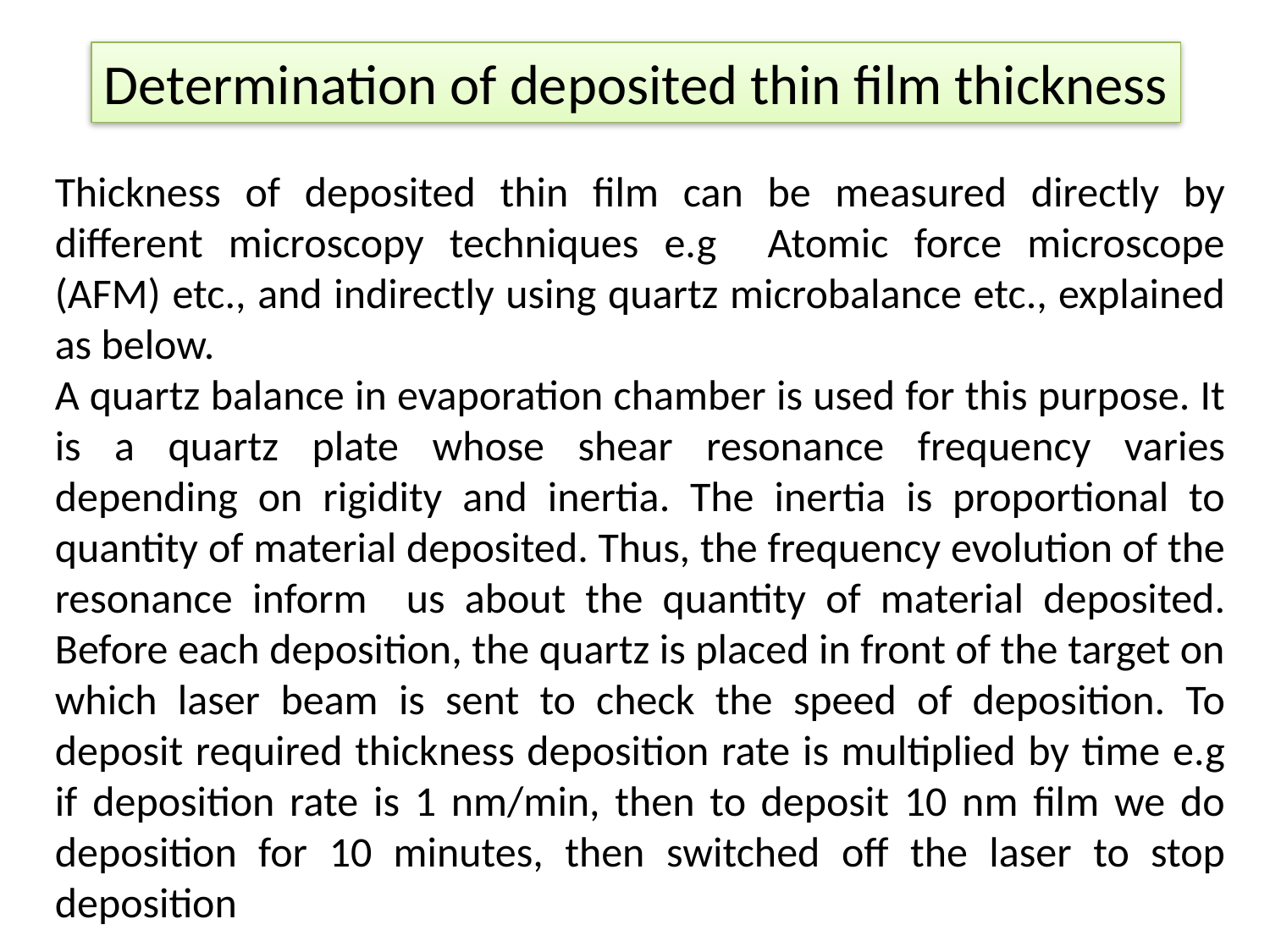

Determination of deposited thin film thickness
Thickness of deposited thin film can be measured directly by different microscopy techniques e.g  Atomic force microscope (AFM) etc., and indirectly using quartz microbalance etc., explained as below.
A quartz balance in evaporation chamber is used for this purpose. It is a quartz plate whose shear resonance frequency varies depending on rigidity and inertia. The inertia is proportional to quantity of material deposited. Thus, the frequency evolution of the resonance inform  us about the quantity of material deposited. Before each deposition, the quartz is placed in front of the target on which laser beam is sent to check the speed of deposition. To deposit required thickness deposition rate is multiplied by time e.g if deposition rate is 1 nm/min, then to deposit 10 nm film we do deposition for 10 minutes, then switched off the laser to stop deposition